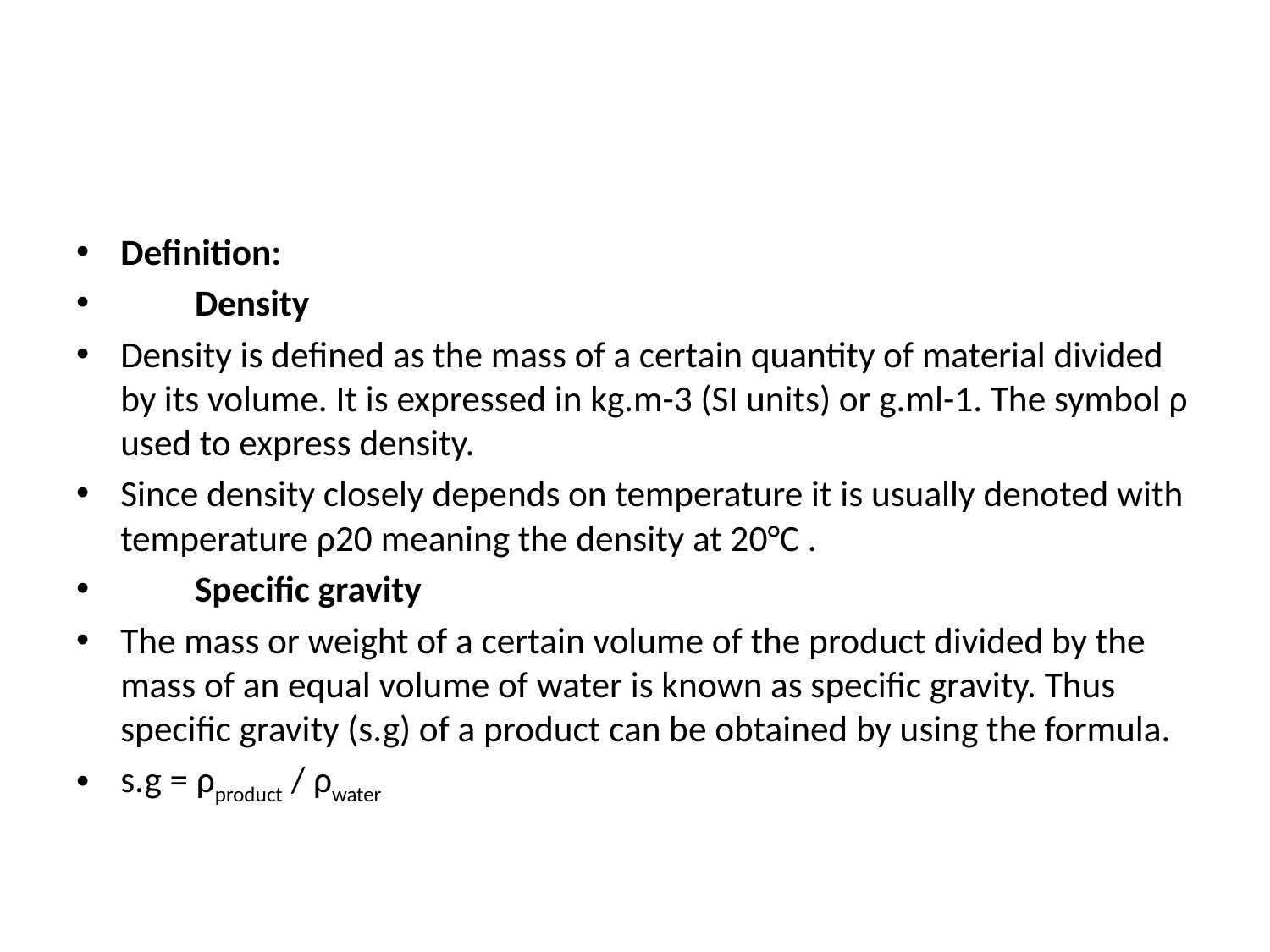

#
Definition:
         Density
Density is defined as the mass of a certain quantity of material divided by its volume. It is expressed in kg.m-3 (SI units) or g.ml-1. The symbol ρ used to express density.
Since density closely depends on temperature it is usually denoted with temperature ρ20 meaning the density at 20°C .
         Specific gravity
The mass or weight of a certain volume of the product divided by the mass of an equal volume of water is known as specific gravity. Thus specific gravity (s.g) of a product can be obtained by using the formula.
s.g = ρproduct / ρwater